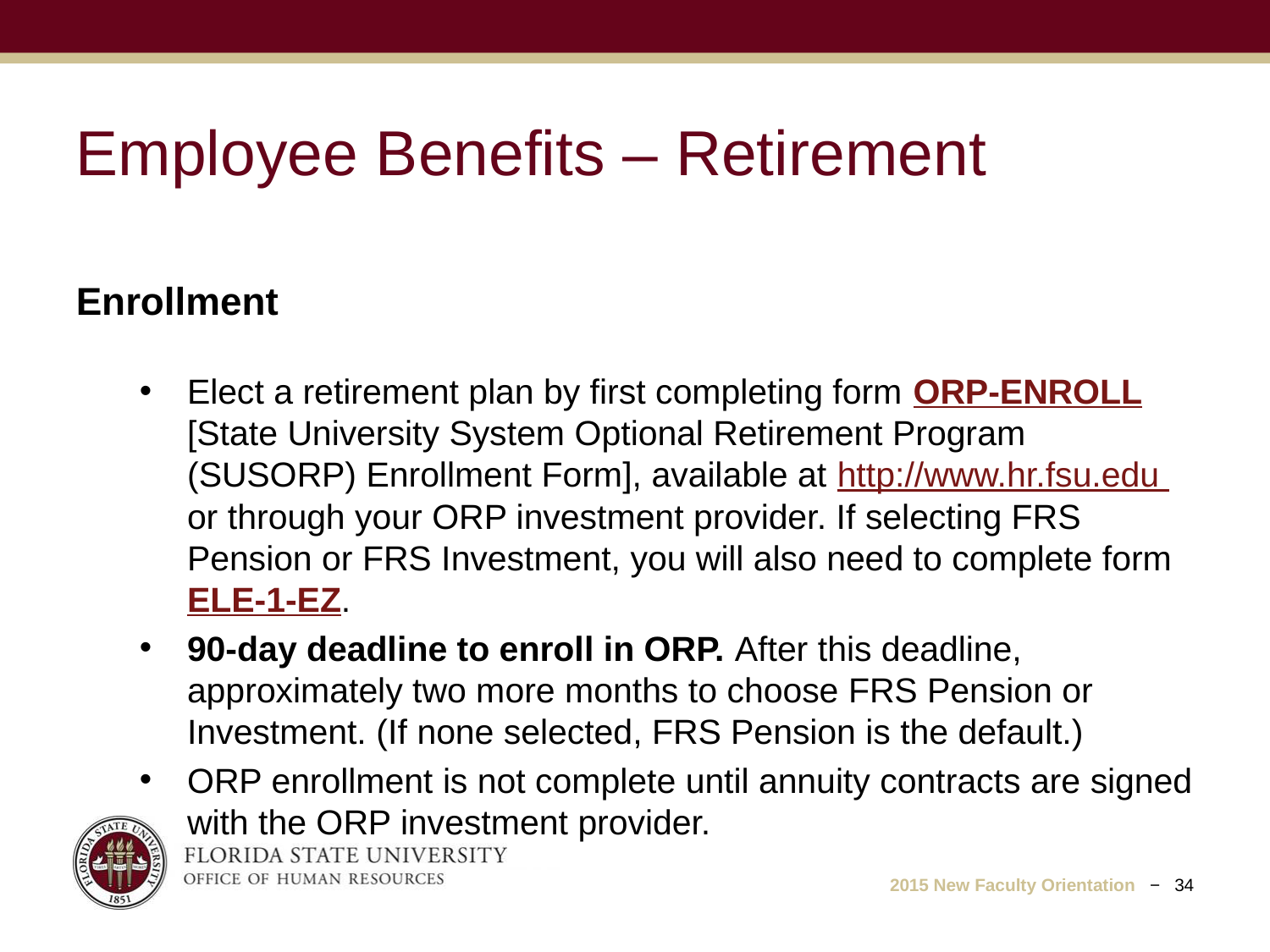

Employee Benefits ‒ Retirement

Enrollment

Elect a retirement plan by first completing form ORP-ENROLL [State University System Optional Retirement Program (SUSORP) Enrollment Form], available at http://www.hr.fsu.edu or through your ORP investment provider. If selecting FRS Pension or FRS Investment, you will also need to complete form ELE-1-EZ.
90-day deadline to enroll in ORP. After this deadline, approximately two more months to choose FRS Pension or Investment. (If none selected, FRS Pension is the default.)
ORP enrollment is not complete until annuity contracts are signed with the ORP investment provider.